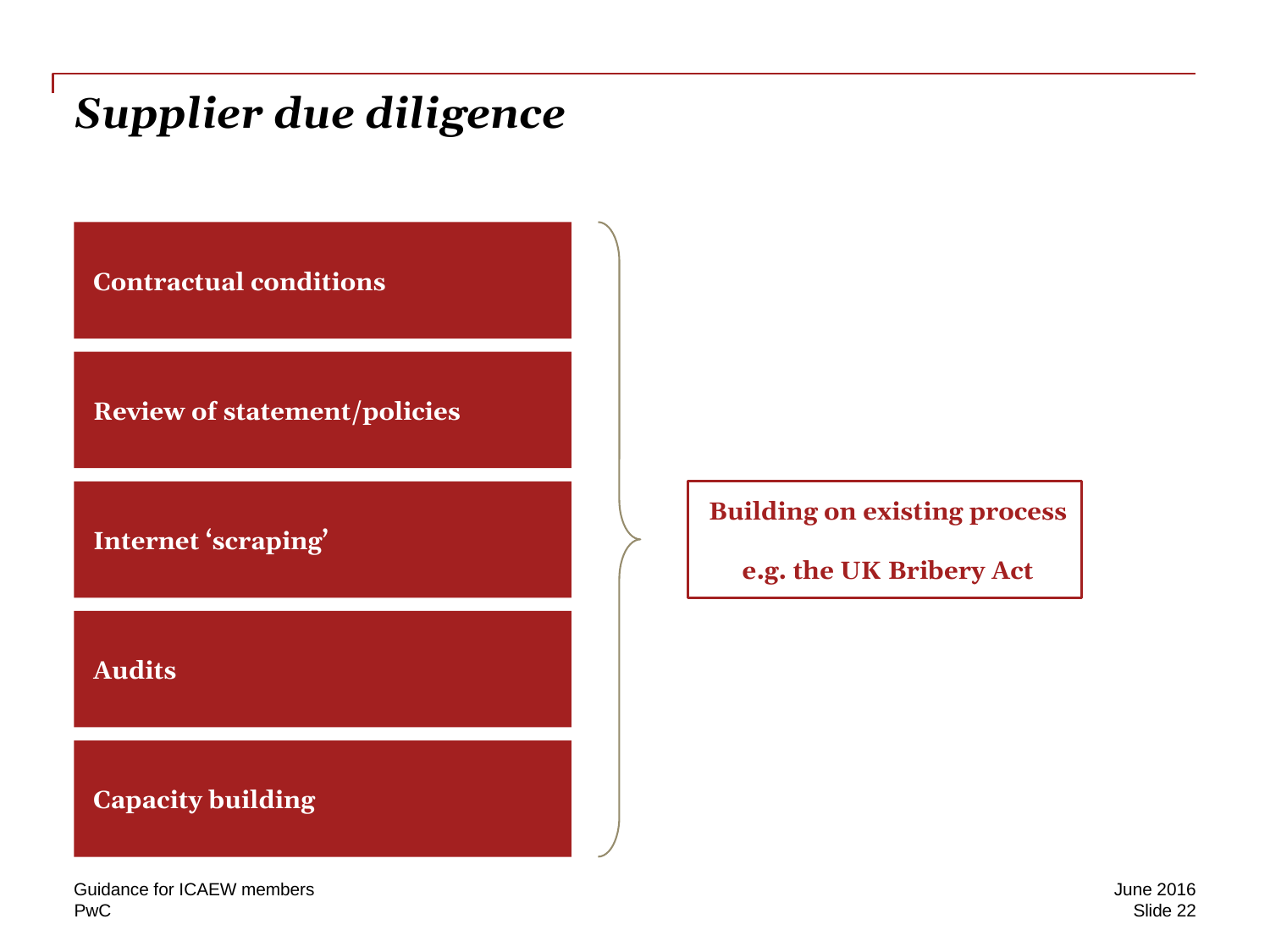

# Supplier due diligence
Contractual conditions

Building on existing process
e.g. the UK Bribery Act
Review of statement/policies
Internet ‘scraping’
Audits
Capacity building
Guidance for ICAEW members
June 2016
Slide 22